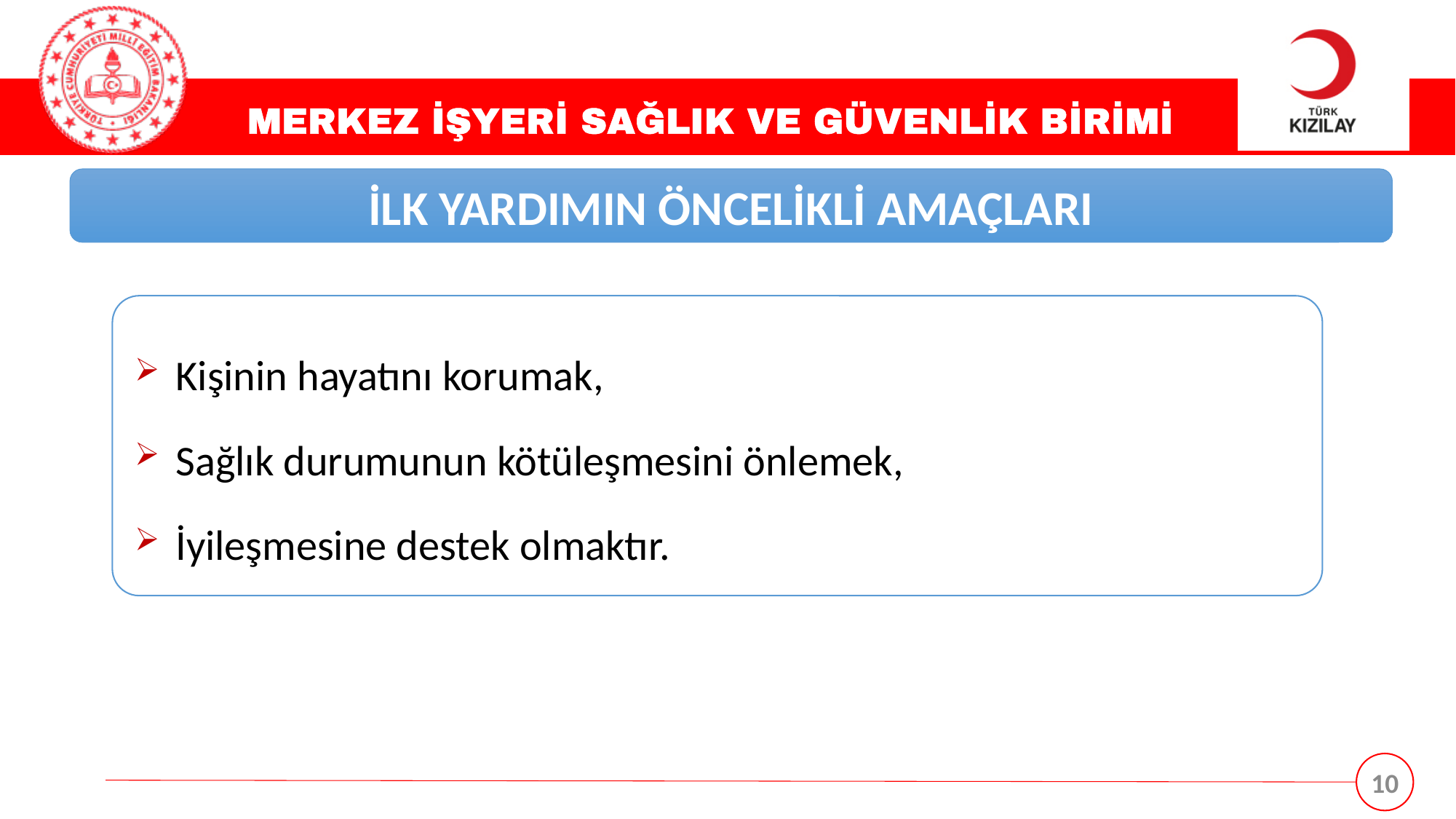

İLK YARDIMIN ÖNCELİKLİ AMAÇLARI

Kişinin hayatını korumak,
Sağlık durumunun kötüleşmesini önlemek,
İyileşmesine destek olmaktır.
10